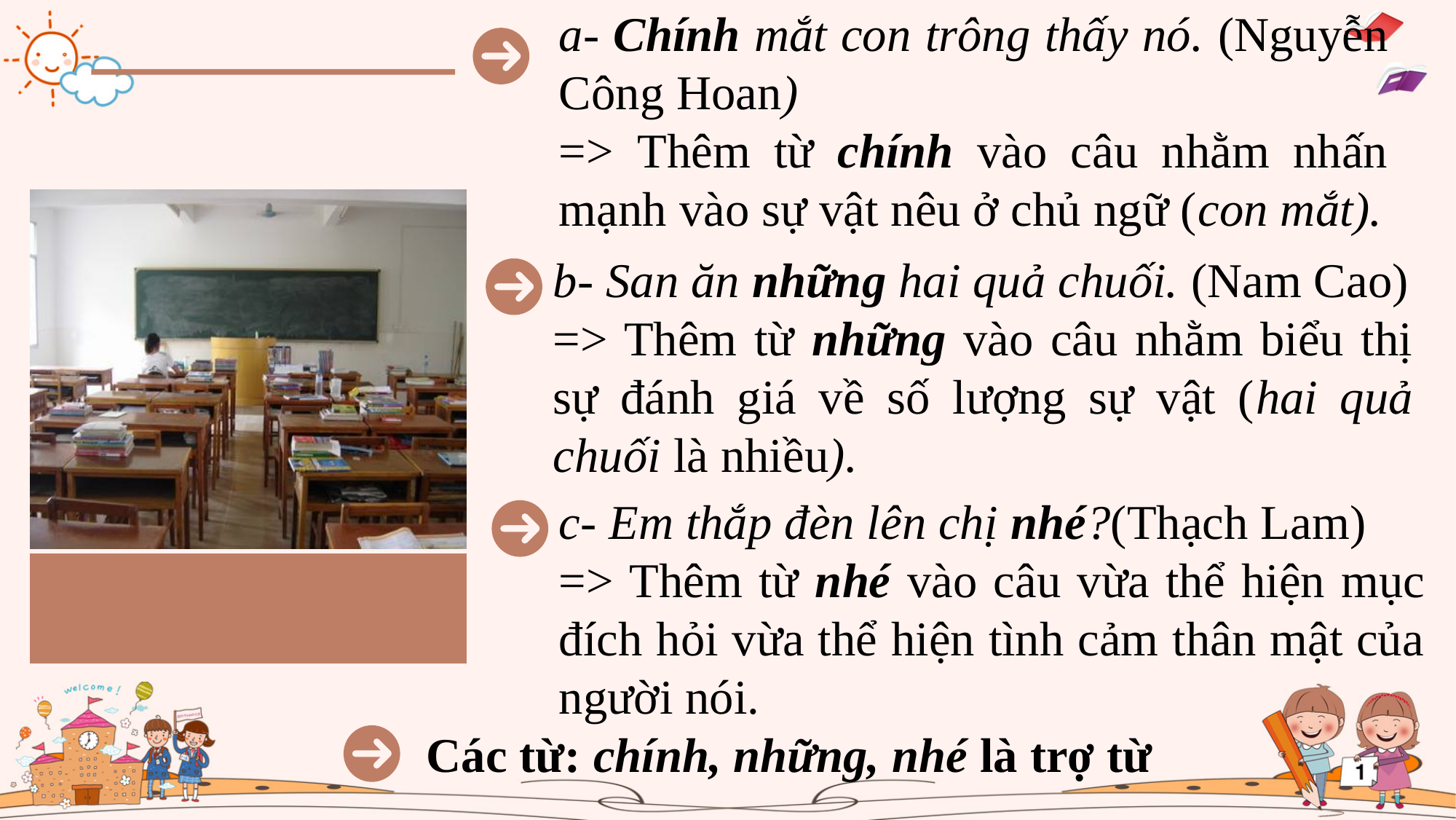

a- Chính mắt con trông thấy nó. (Nguyễn Công Hoan)
=> Thêm từ chính vào câu nhằm nhấn mạnh vào sự vật nêu ở chủ ngữ (con mắt).

b- San ăn những hai quả chuối. (Nam Cao)
=> Thêm từ những vào câu nhằm biểu thị sự đánh giá về số lượng sự vật (hai quả chuối là nhiều).

c- Em thắp đèn lên chị nhé?(Thạch Lam)
=> Thêm từ nhé vào câu vừa thể hiện mục đích hỏi vừa thể hiện tình cảm thân mật của người nói.

Các từ: chính, những, nhé là trợ từ